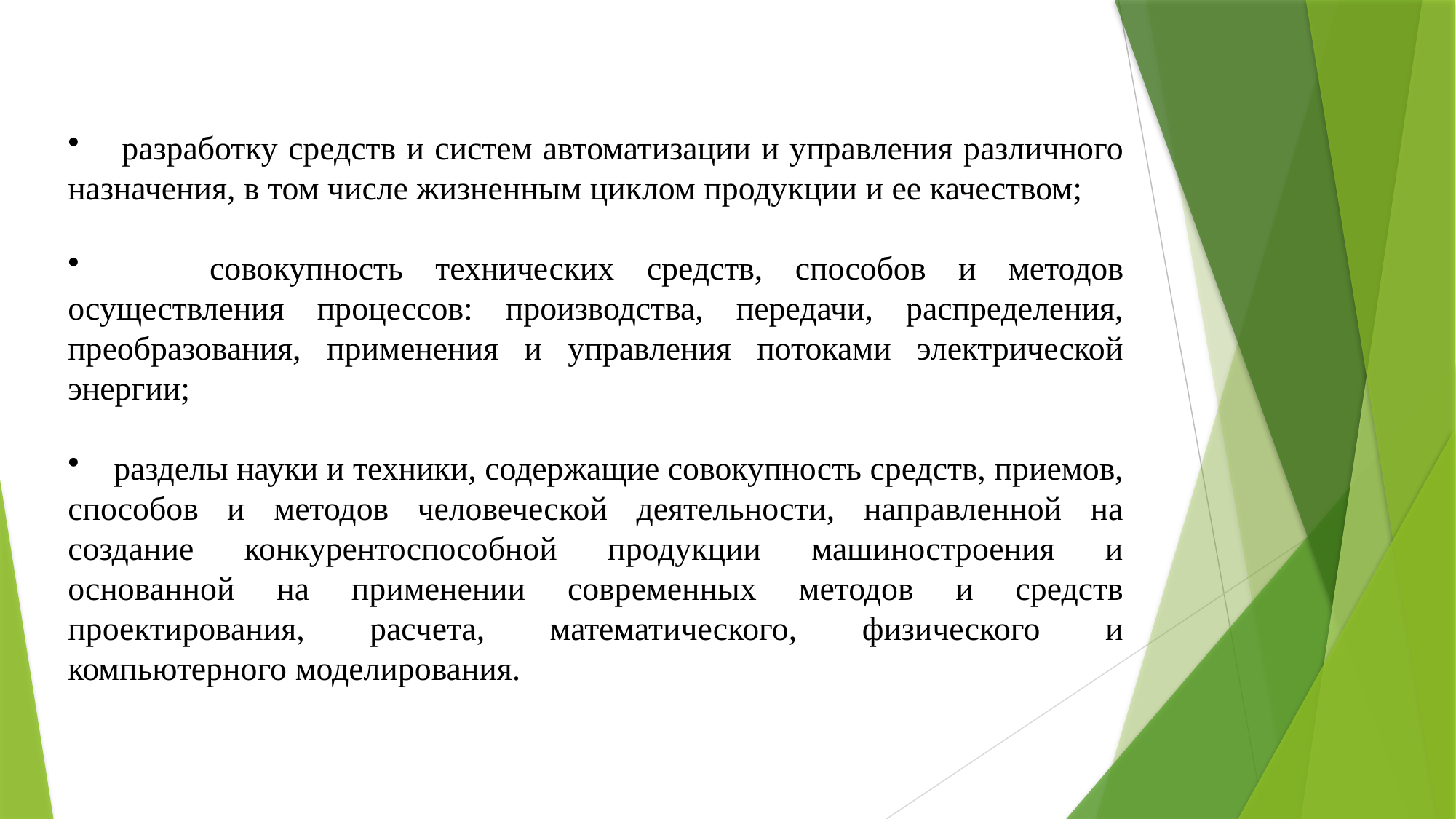

разработку средств и систем автоматизации и управления различного назначения, в том числе жизненным циклом продукции и ее качеством;

    совокупность технических средств, способов и методов осуществления процессов: производства, передачи, распределения, преобразования, применения и управления потоками электрической энергии;

    разделы науки и техники, содержащие совокупность средств, приемов, способов и методов человеческой деятельности, направленной на создание конкурентоспособной продукции машиностроения и основанной на применении современных методов и средств проектирования, расчета, математического, физического и компьютерного моделирования.